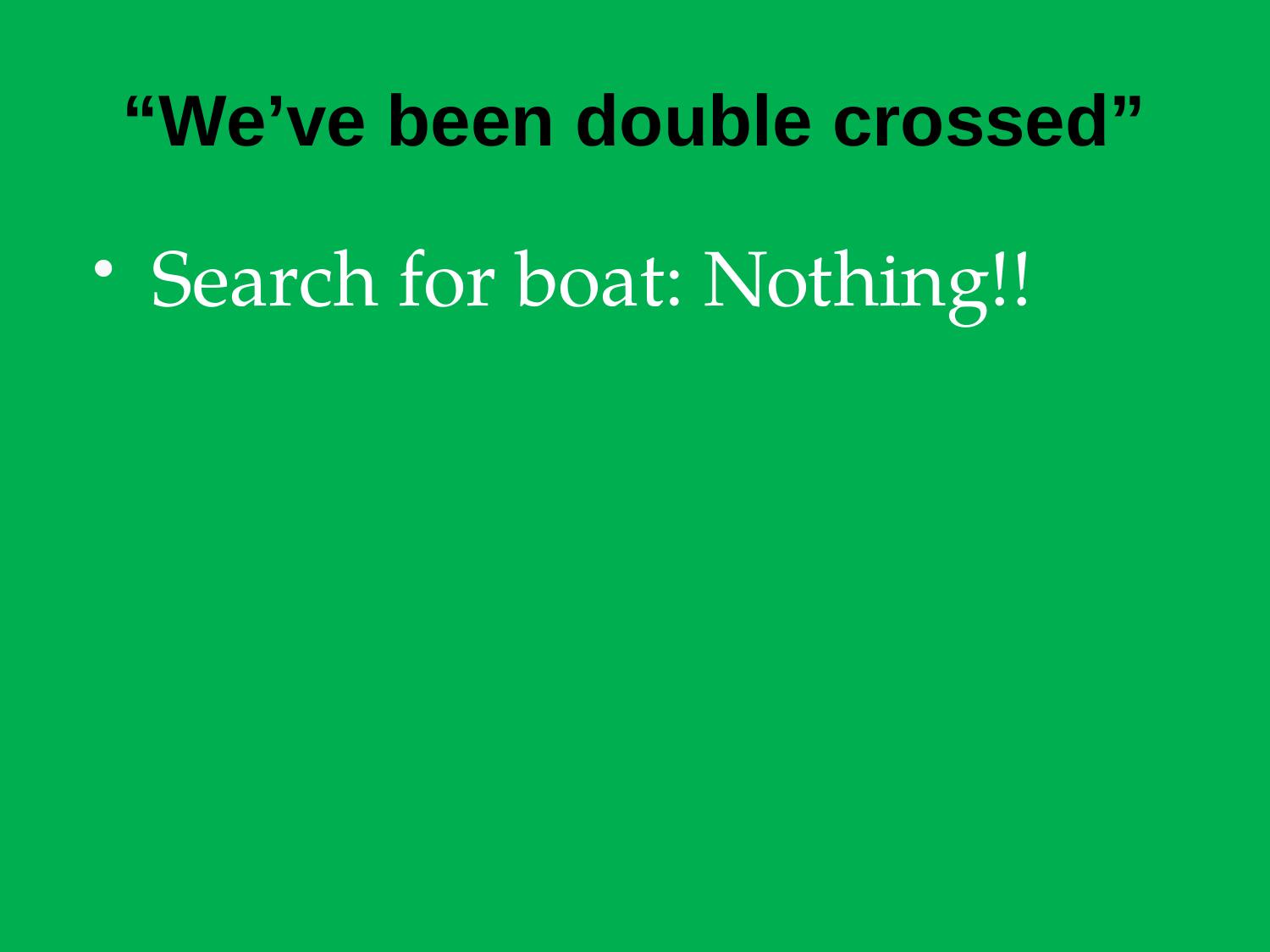

# “We’ve been double crossed”
Search for boat: Nothing!!